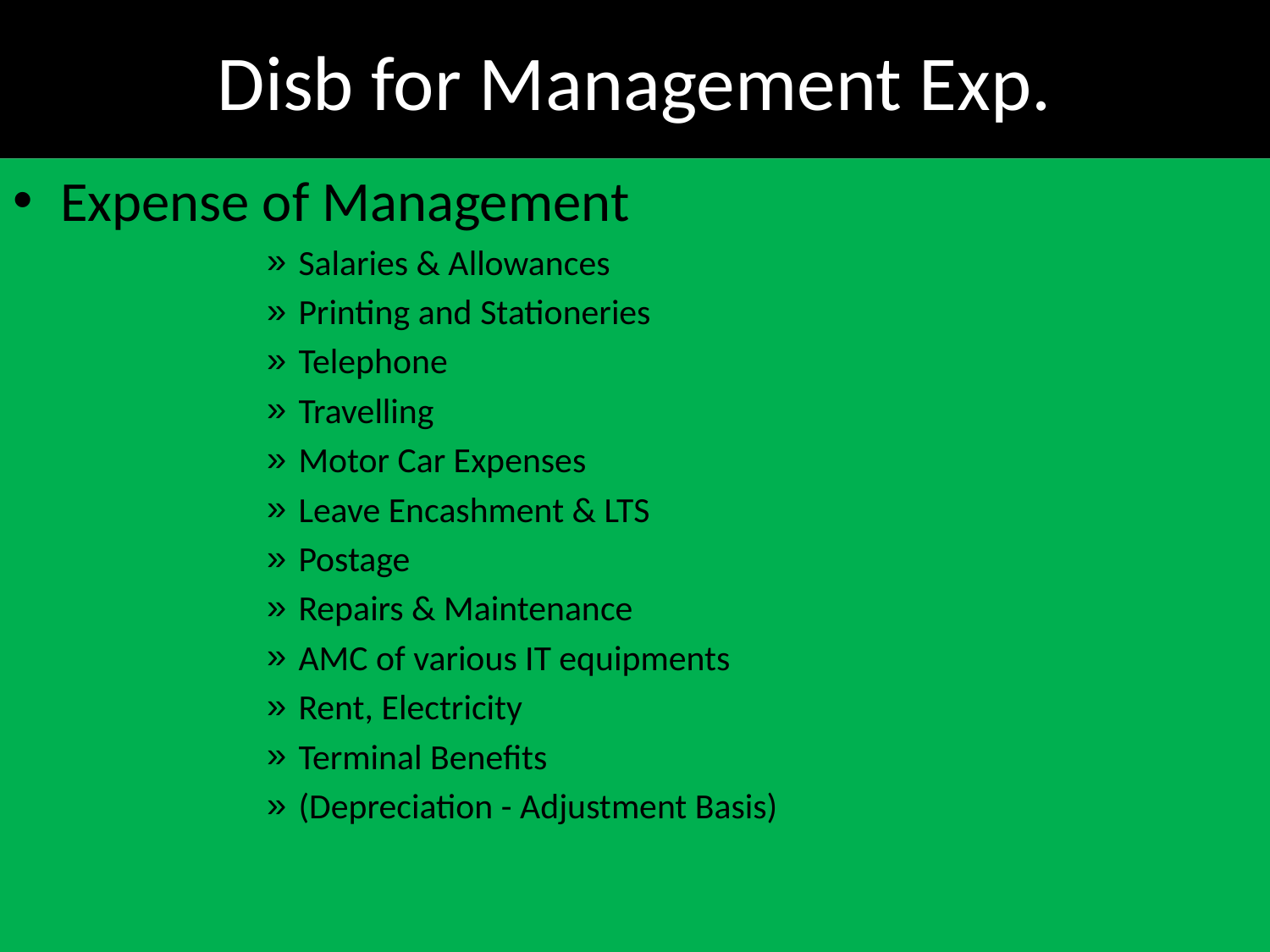

# Disb for Management Exp.
Expense of Management
Salaries & Allowances
Printing and Stationeries
Telephone
Travelling
Motor Car Expenses
Leave Encashment & LTS
Postage
Repairs & Maintenance
AMC of various IT equipments
Rent, Electricity
Terminal Benefits
(Depreciation - Adjustment Basis)